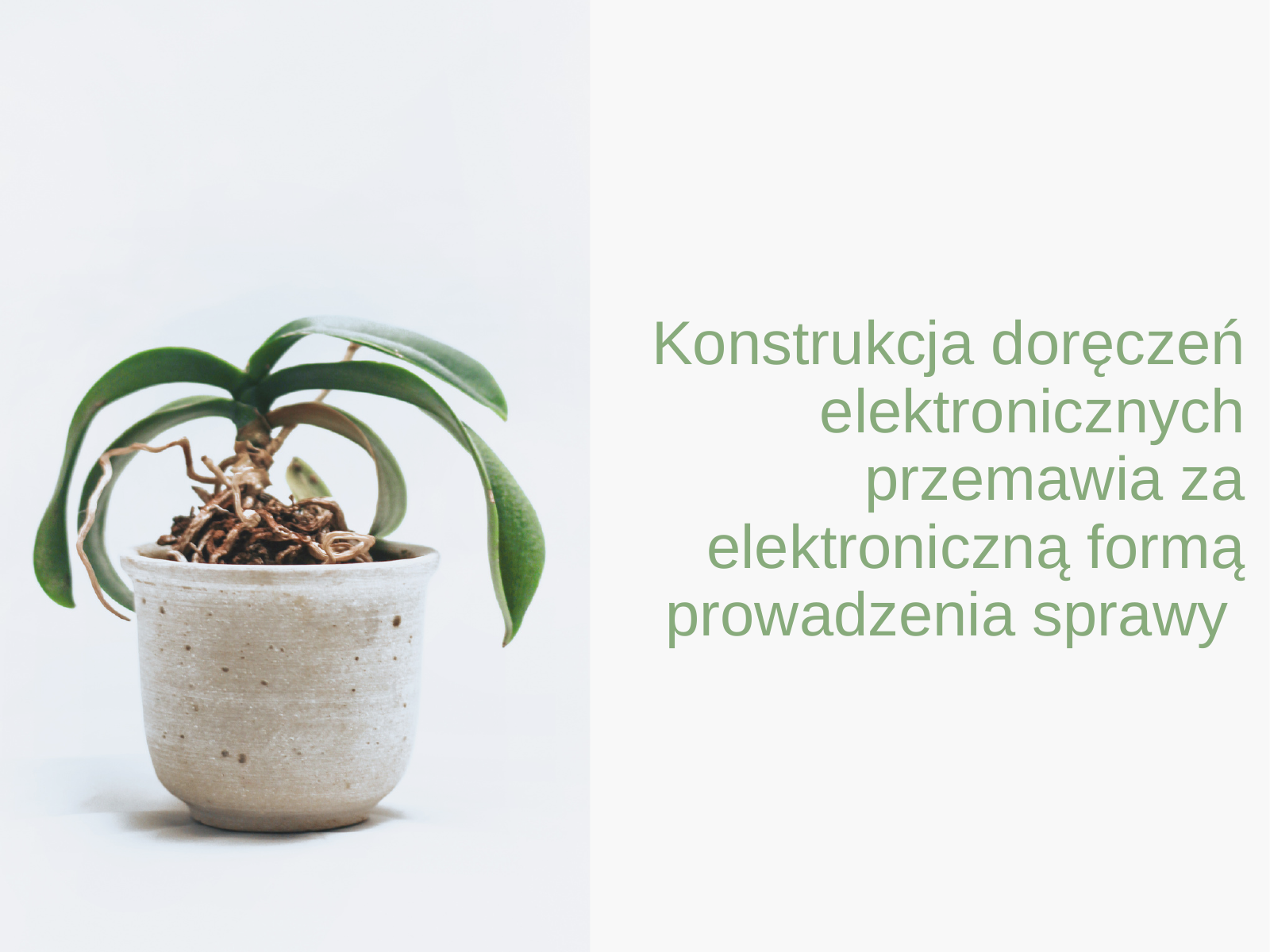

Konstrukcja doręczeń elektronicznych przemawia za elektroniczną formą prowadzenia sprawy